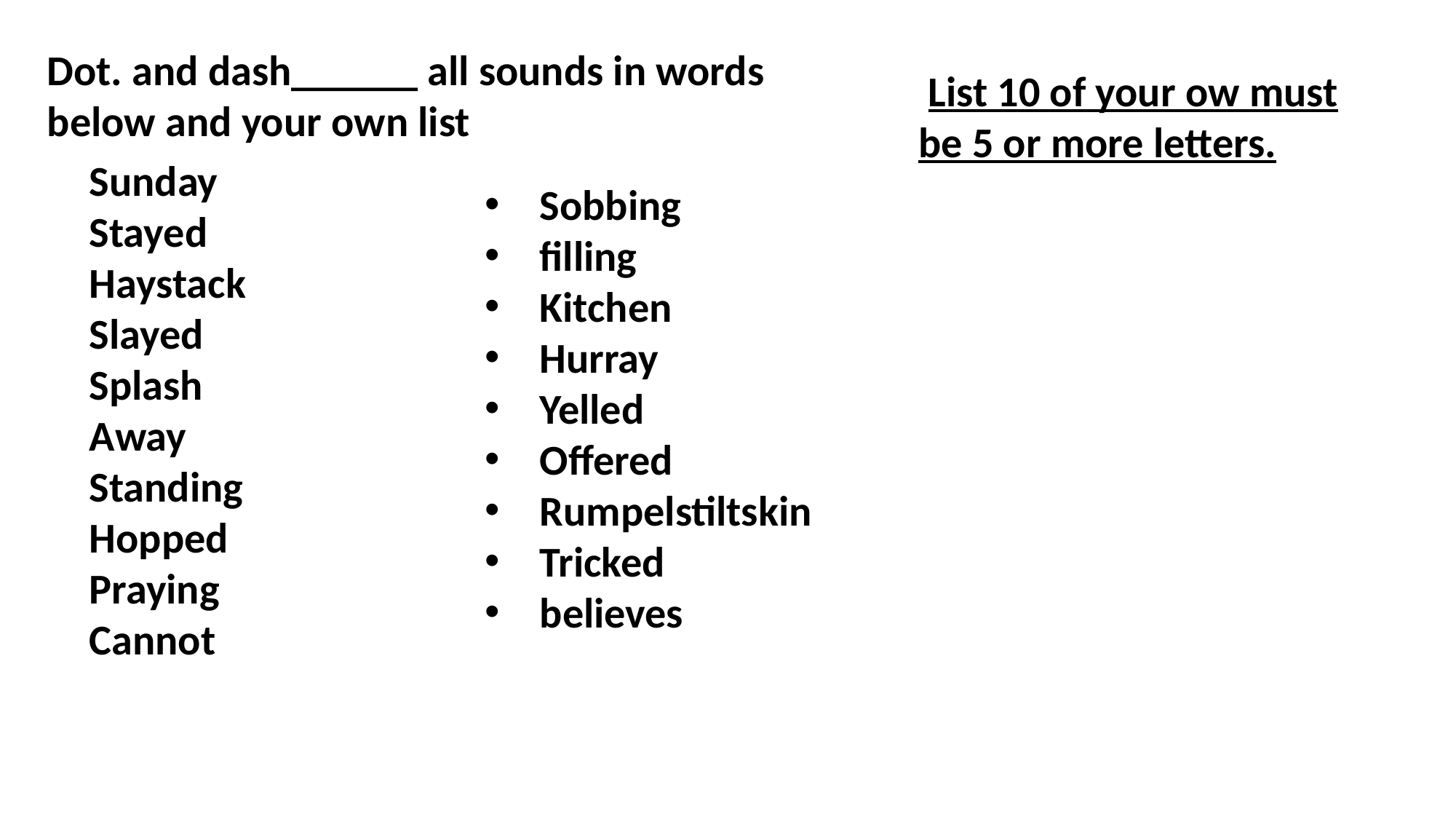

Dot. and dash______ all sounds in words below and your own list
 List 10 of your ow must be 5 or more letters.
Sunday
Stayed
Haystack
Slayed
Splash
Away
Standing
Hopped
Praying
Cannot
Sobbing
filling
Kitchen
Hurray
Yelled
Offered
Rumpelstiltskin
Tricked
believes